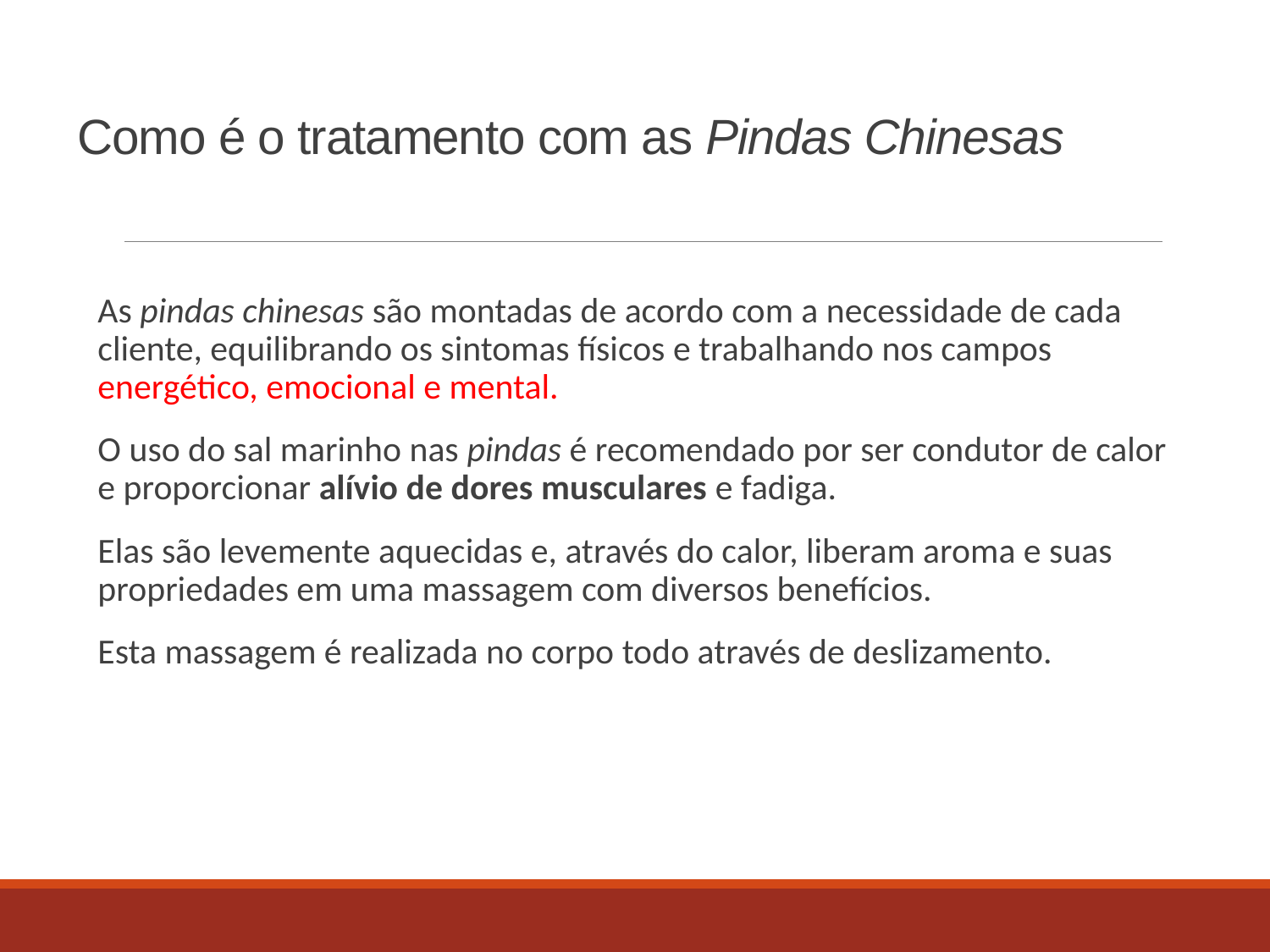

# Como é o tratamento com as Pindas Chinesas
As pindas chinesas são montadas de acordo com a necessidade de cada cliente, equilibrando os sintomas físicos e trabalhando nos campos energético, emocional e mental.
O uso do sal marinho nas pindas é recomendado por ser condutor de calor e proporcionar alívio de dores musculares e fadiga.
Elas são levemente aquecidas e, através do calor, liberam aroma e suas propriedades em uma massagem com diversos benefícios.
Esta massagem é realizada no corpo todo através de deslizamento.